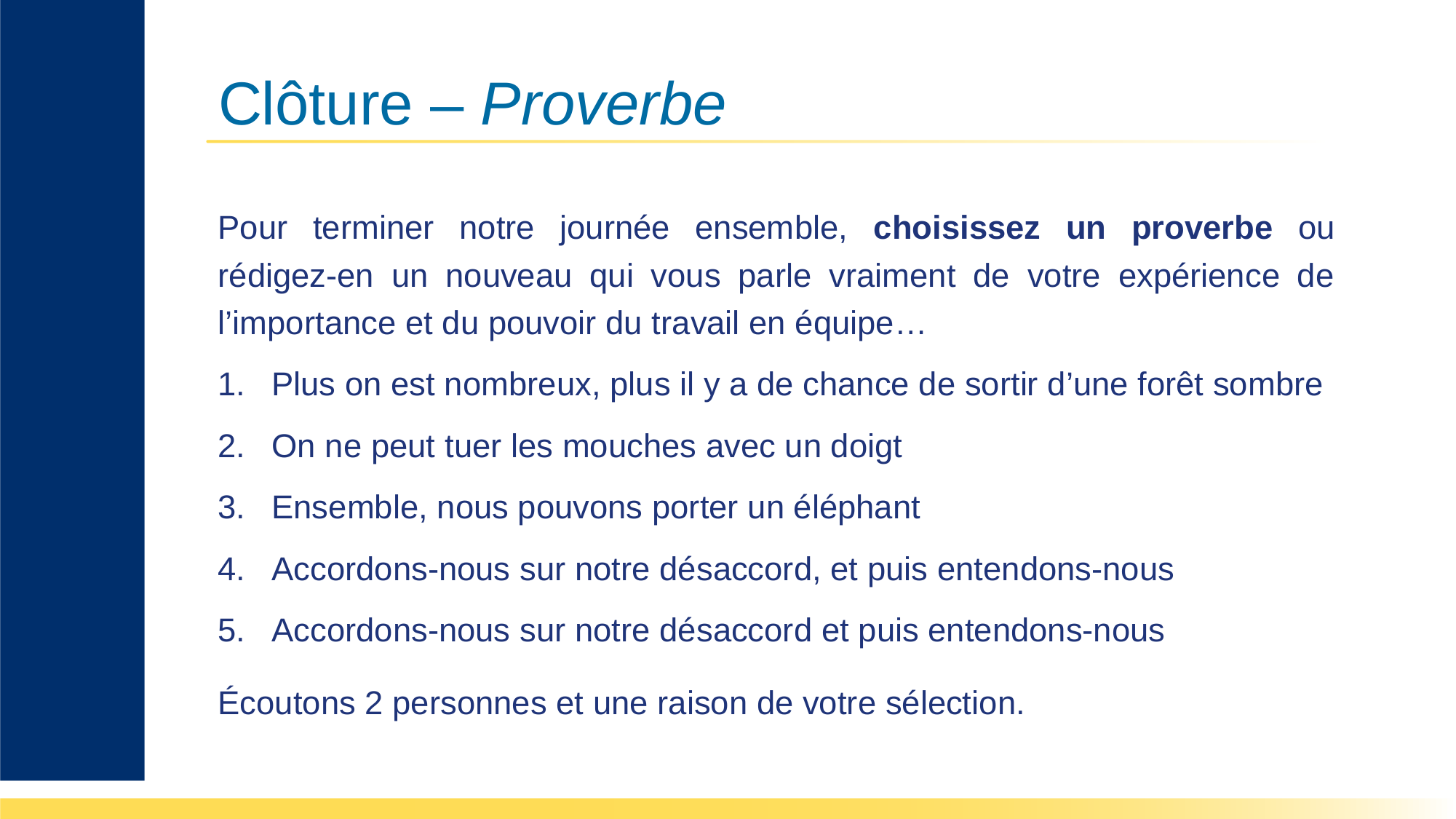

# Clôture – Proverbe
Pour terminer notre journée ensemble, choisissez un proverbe ou rédigez-en un nouveau qui vous parle vraiment de votre expérience de l’importance et du pouvoir du travail en équipe…
Plus on est nombreux, plus il y a de chance de sortir d’une forêt sombre
On ne peut tuer les mouches avec un doigt
Ensemble, nous pouvons porter un éléphant
Accordons-nous sur notre désaccord, et puis entendons-nous
Accordons-nous sur notre désaccord et puis entendons-nous
Écoutons 2 personnes et une raison de votre sélection.